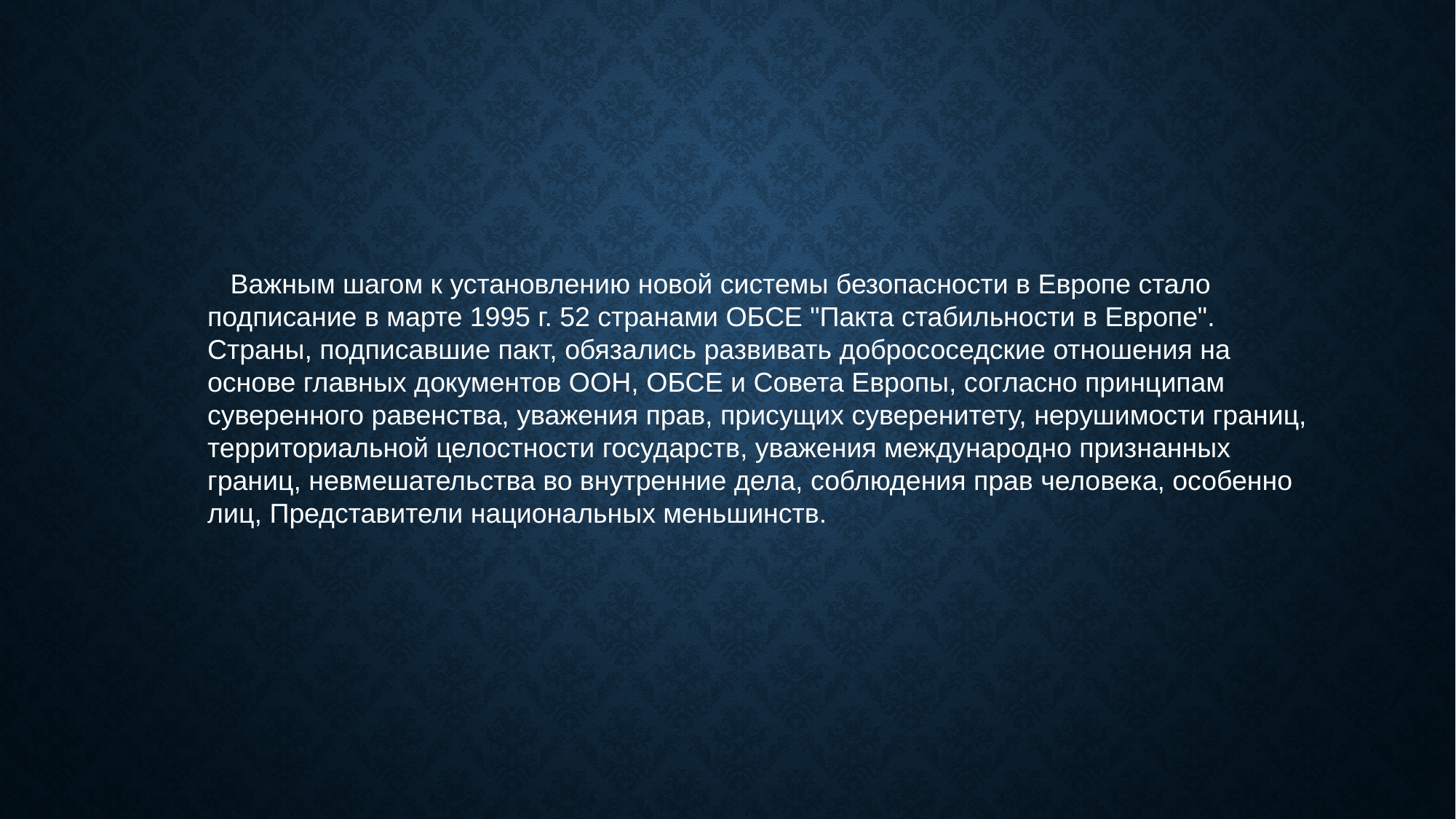

Важным шагом к установлению новой системы безопасности в Европе стало подписание в марте 1995 г. 52 странами ОБСЕ "Пакта стабильности в Европе". Страны, подписавшие пакт, обязались развивать добрососедские отношения на основе главных документов ООН, ОБСЕ и Совета Европы, согласно принципам суверенного равенства, уважения прав, присущих суверенитету, нерушимости границ, территориальной целостности государств, уважения международно признанных границ, невмешательства во внутренние дела, соблюдения прав человека, особенно лиц, Представители национальных меньшинств.